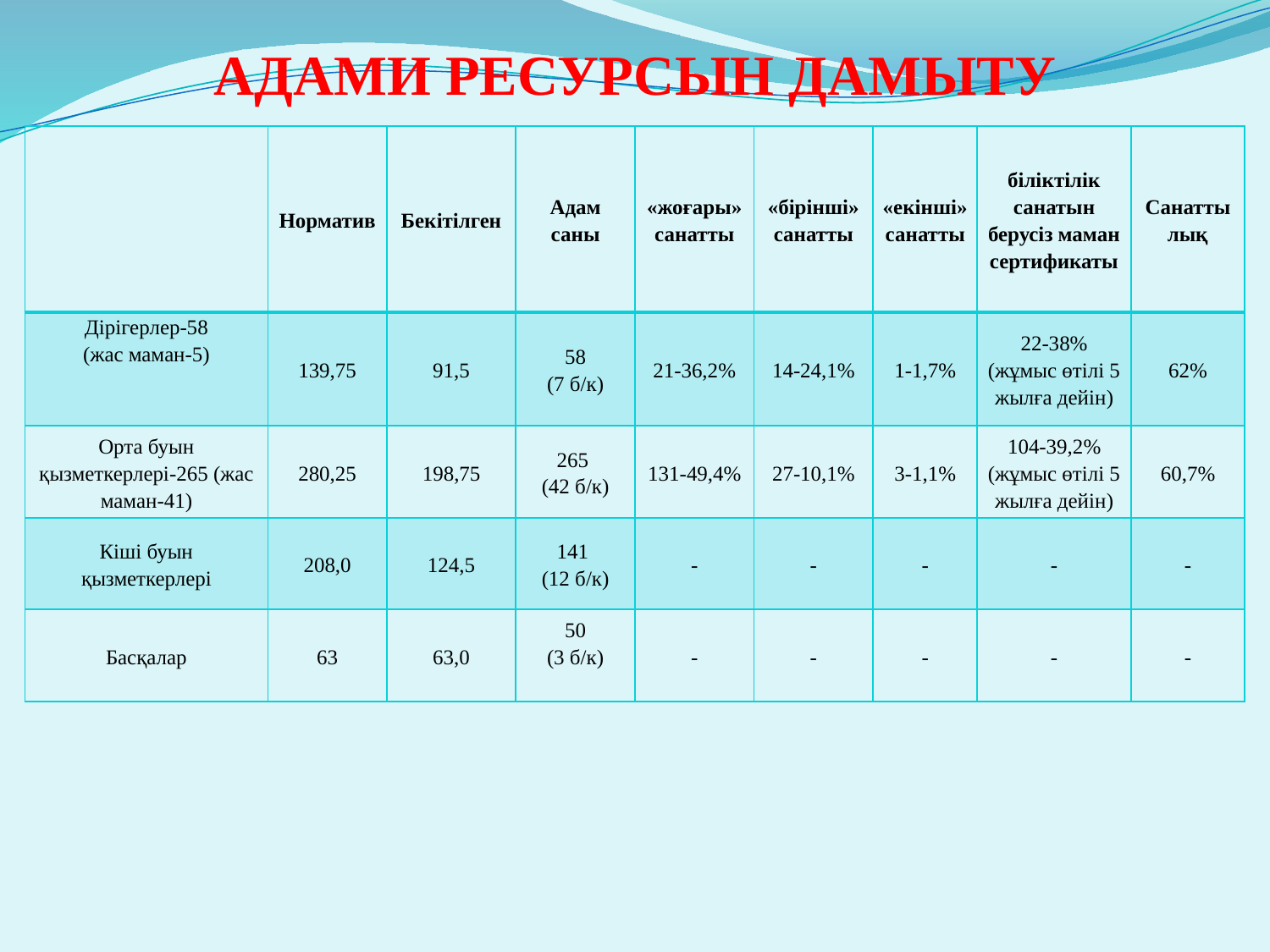

# АДАМИ РЕСУРСЫН ДАМЫТУ
|  | Норматив | Бекітілген | Адам саны | «жоғары» санатты | «бірінші» санатты | «екінші» санатты | біліктілік санатын берусіз маман сертификаты | Санаттылық |
| --- | --- | --- | --- | --- | --- | --- | --- | --- |
| Дірігерлер-58 (жас маман-5) | 139,75 | 91,5 | 58 (7 б/к) | 21-36,2% | 14-24,1% | 1-1,7% | 22-38% (жұмыс өтілі 5 жылға дейін) | 62% |
| Орта буын қызметкерлері-265 (жас маман-41) | 280,25 | 198,75 | 265 (42 б/к) | 131-49,4% | 27-10,1% | 3-1,1% | 104-39,2% (жұмыс өтілі 5 жылға дейін) | 60,7% |
| Кіші буын қызметкерлері | 208,0 | 124,5 | 141 (12 б/к) | - | - | - | - | - |
| Басқалар | 63 | 63,0 | 50 (3 б/к) | - | - | - | - | - |